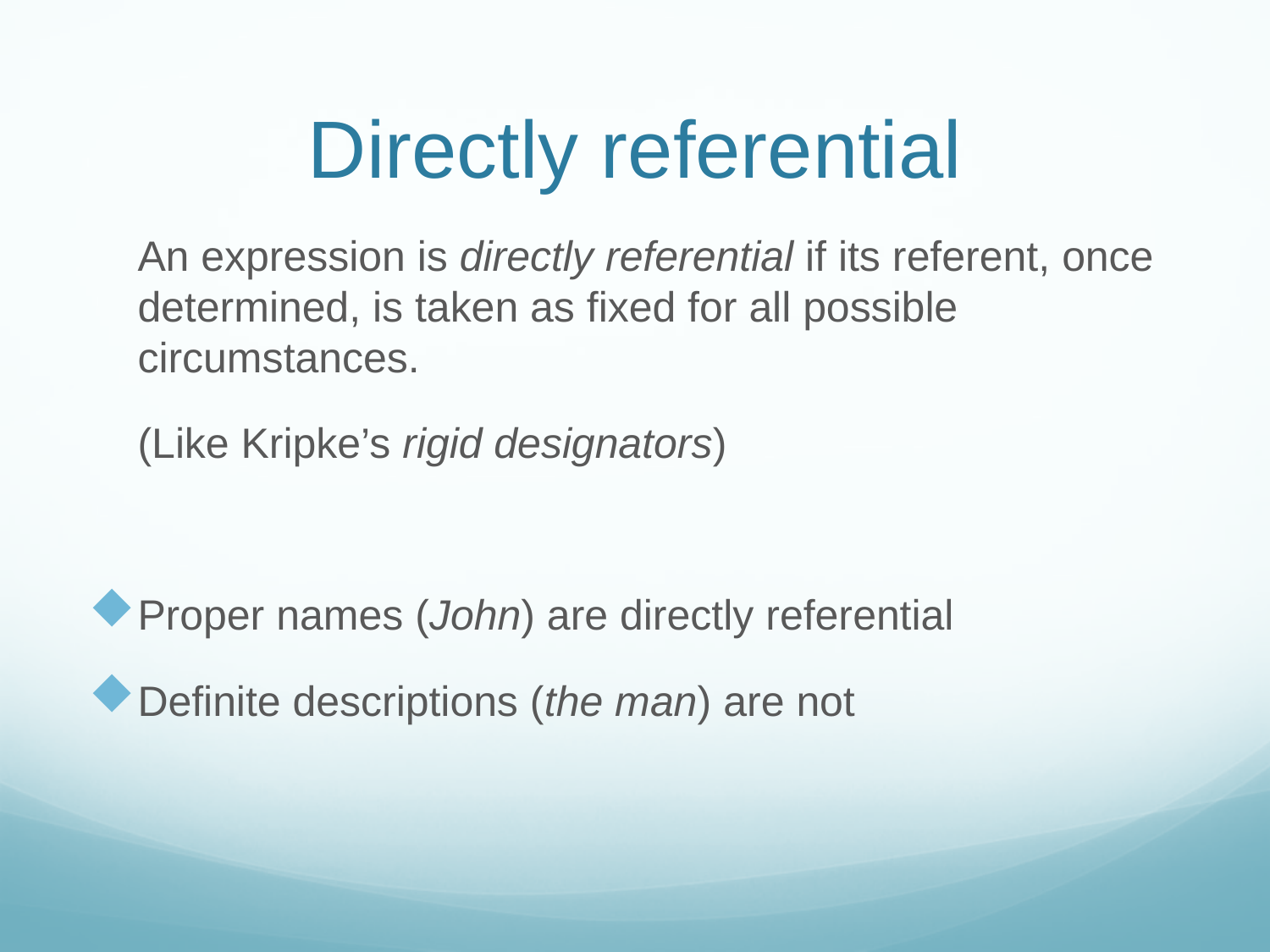

# Directly referential
	An expression is directly referential if its referent, once determined, is taken as fixed for all possible circumstances.
	(Like Kripke’s rigid designators)

Proper names (John) are directly referential
Definite descriptions (the man) are not